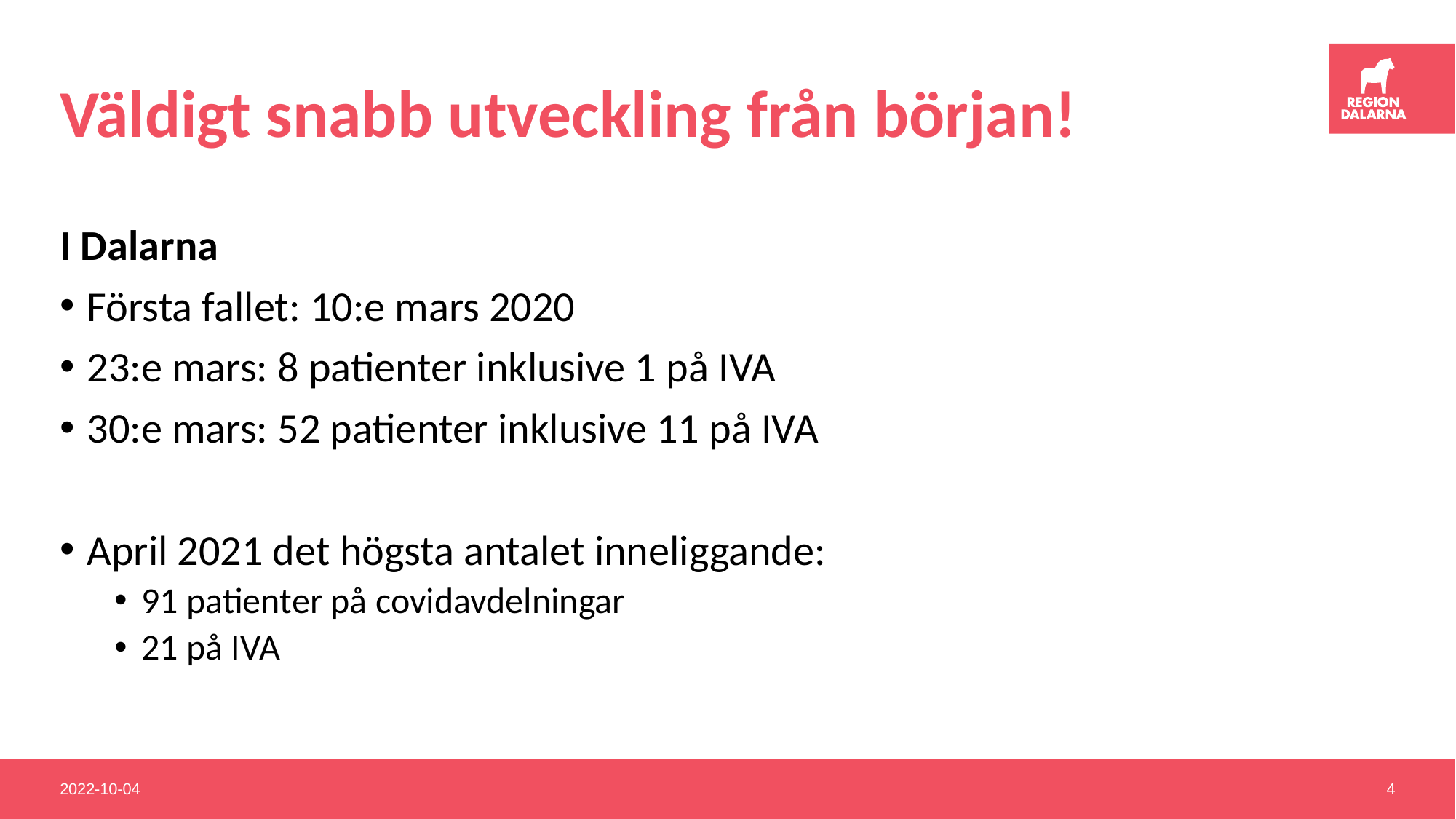

# Väldigt snabb utveckling från början!
I Dalarna
Första fallet: 10:e mars 2020
23:e mars: 8 patienter inklusive 1 på IVA
30:e mars: 52 patienter inklusive 11 på IVA

April 2021 det högsta antalet inneliggande:
91 patienter på covidavdelningar
21 på IVA
2022-10-04

4